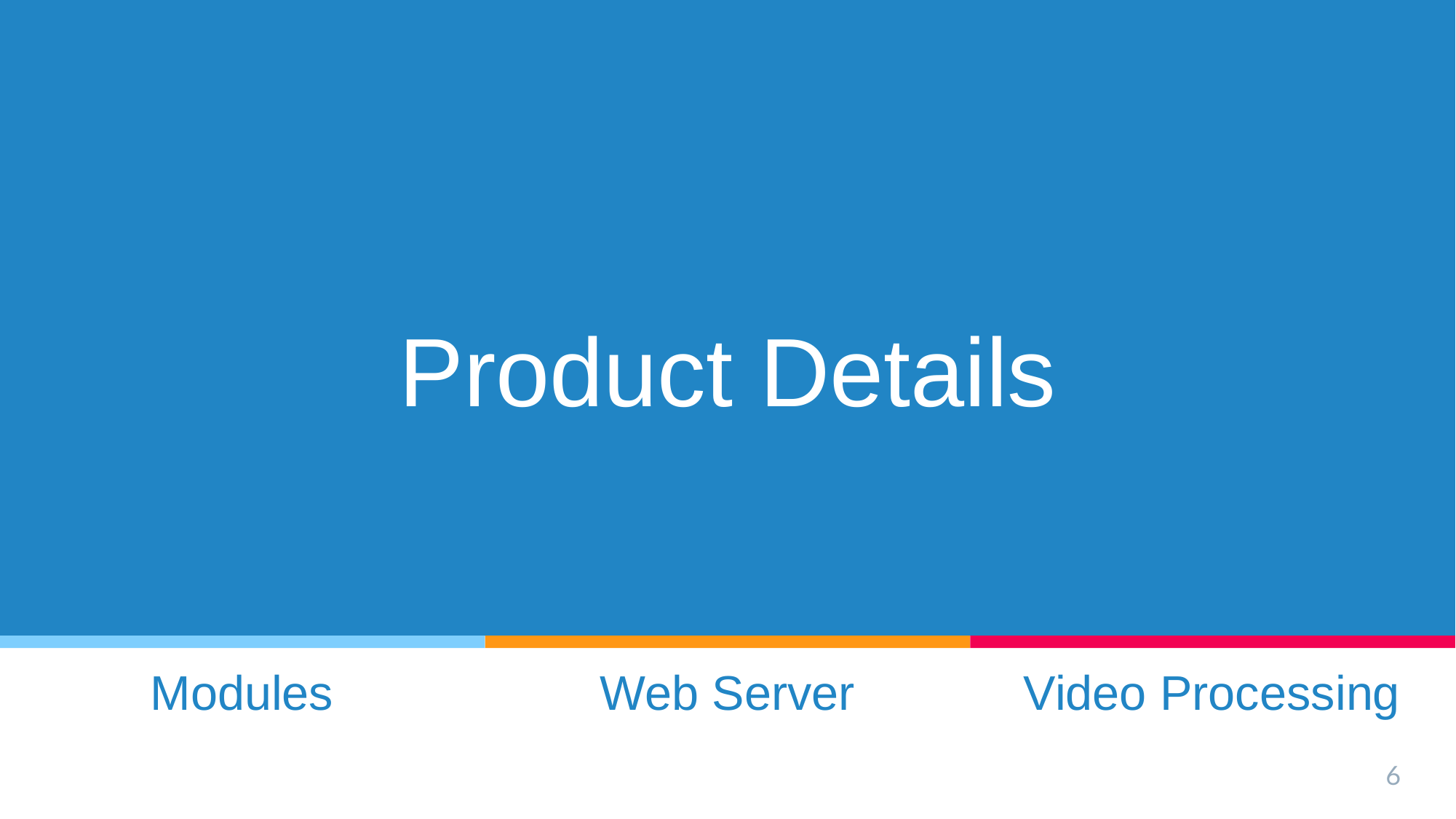

# Product Details
Web Server
Video Processing
Modules
6